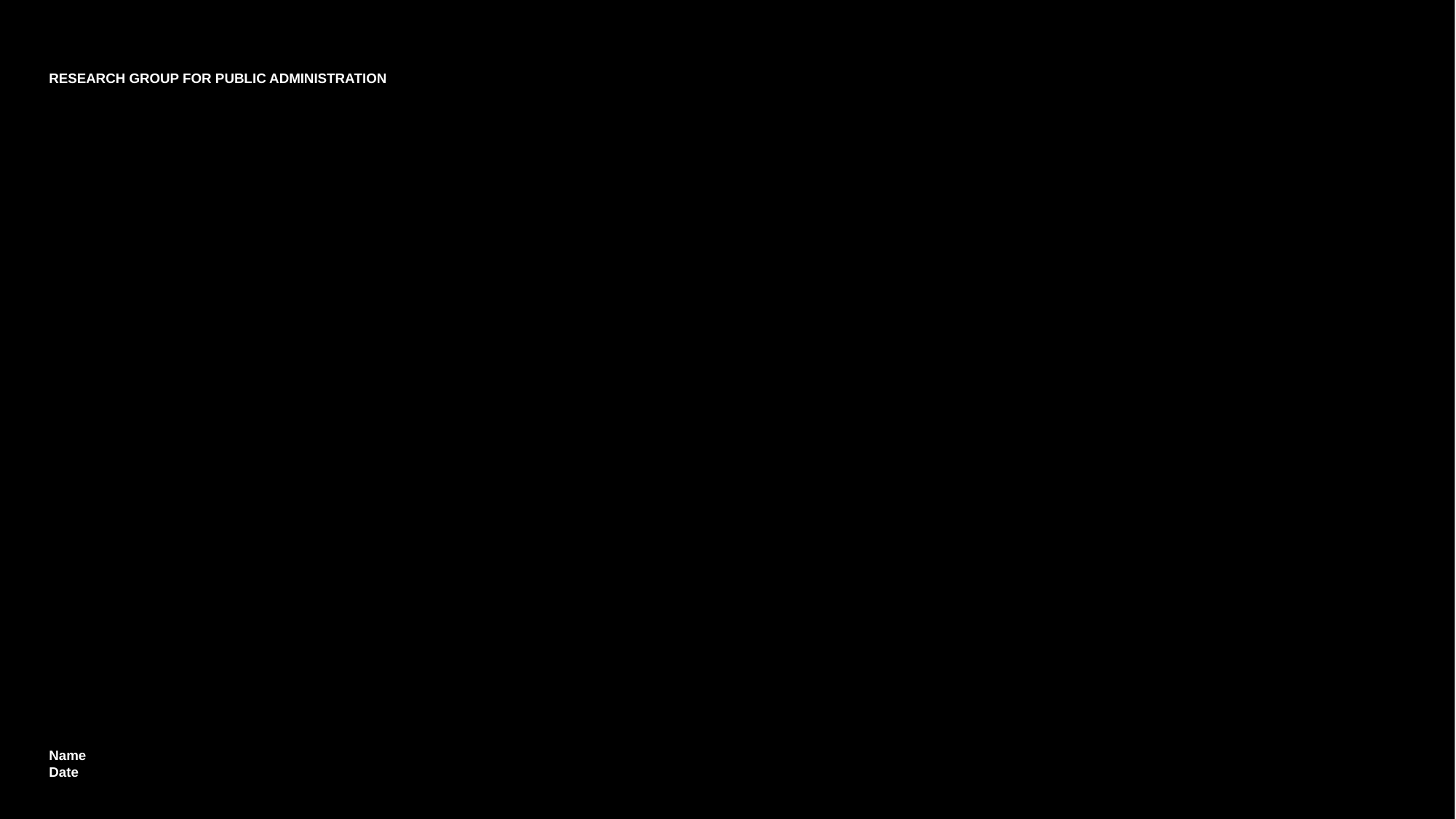

Research Group for Public Administration

#
Name
Date
2